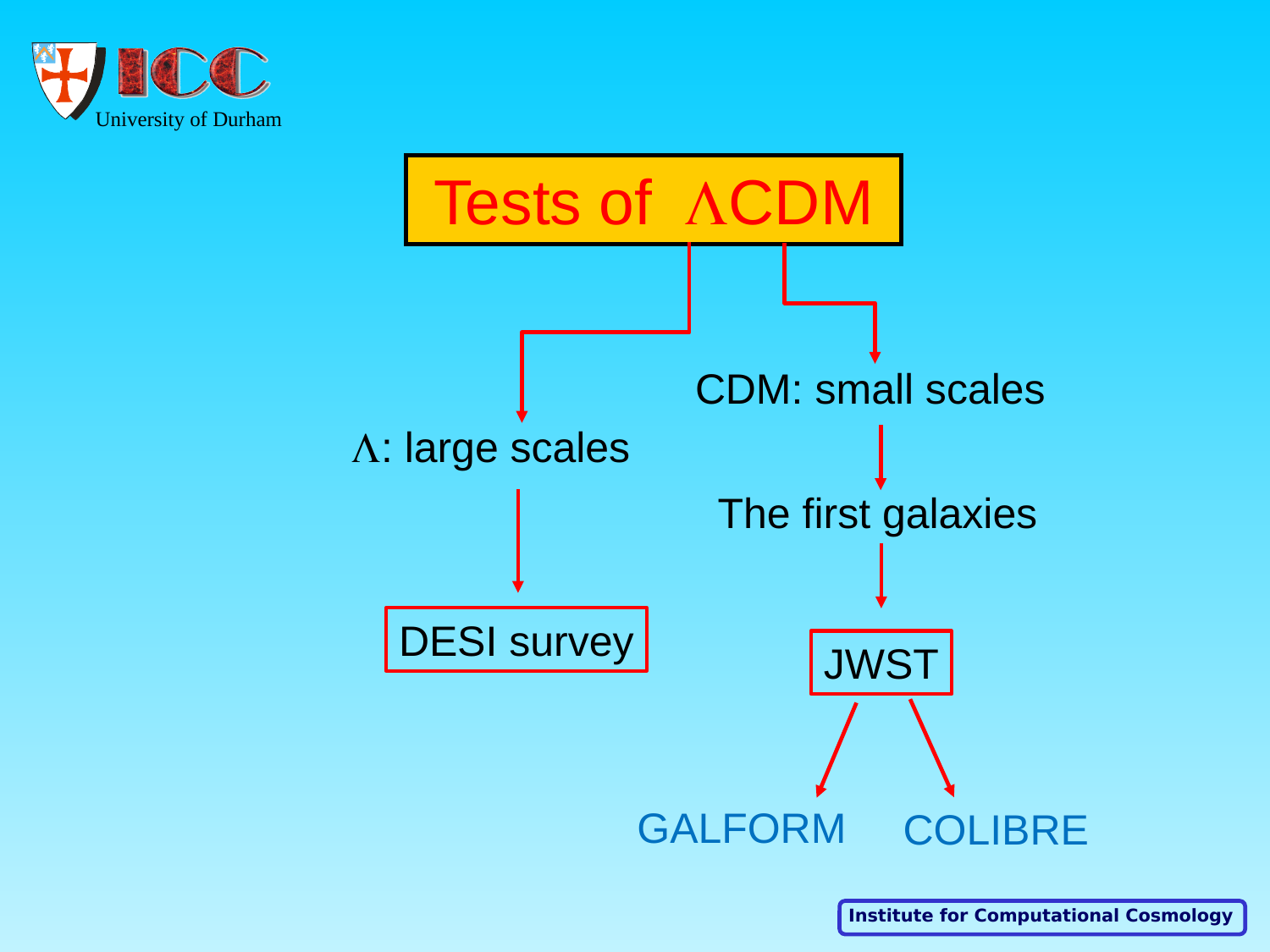

Tests of ΛCDM
Λ: large scales
CDM: small scales
The first galaxies
DESI survey
JWST
GALFORM
COLIBRE